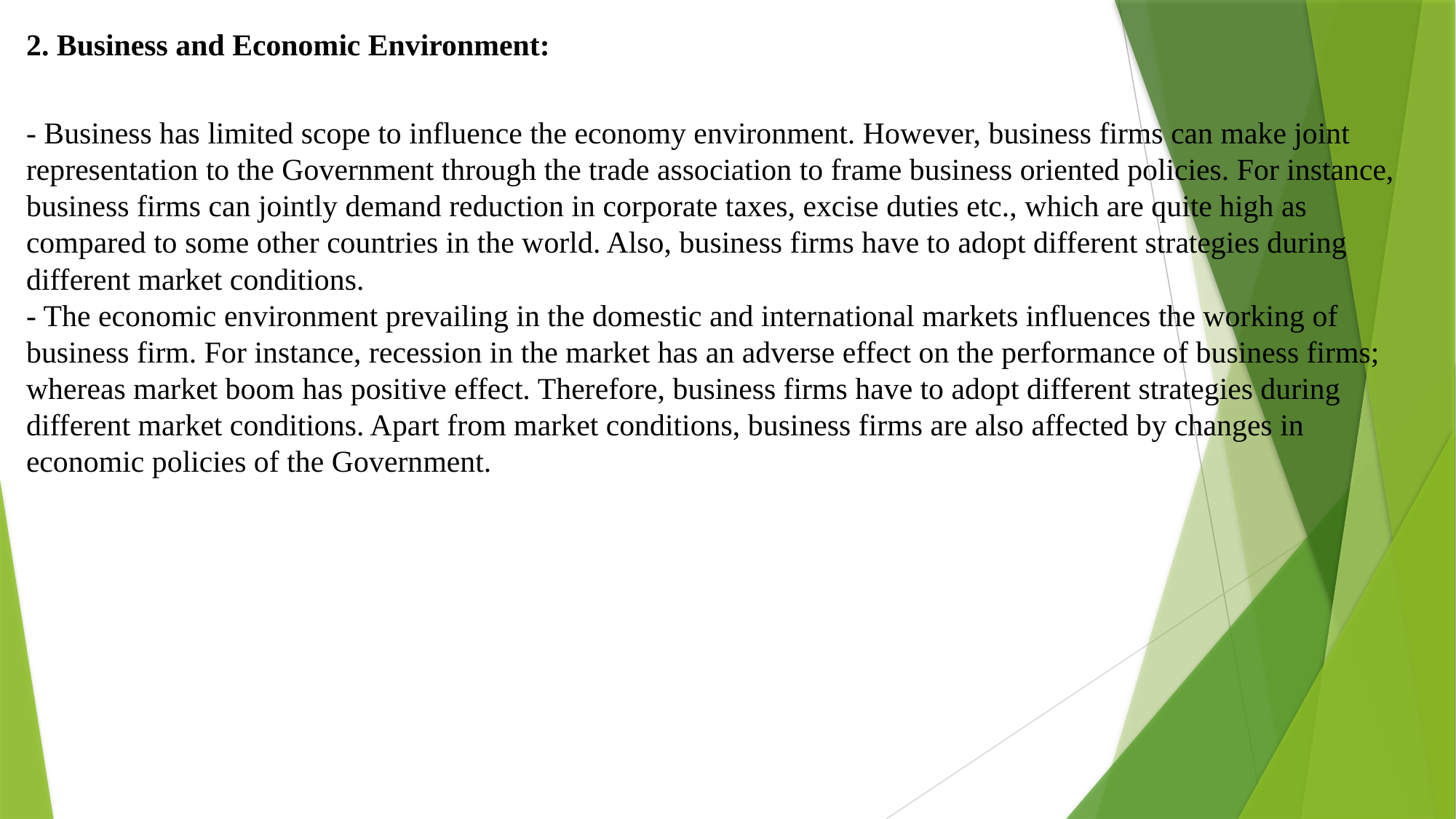

2. Business and Economic Environment:
- Business has limited scope to influence the economy environment. However, business firms can make joint representation to the Government through the trade association to frame business oriented policies. For instance, business firms can jointly demand reduction in corporate taxes, excise duties etc., which are quite high as compared to some other countries in the world. Also, business firms have to adopt different strategies during different market conditions.
- The economic environment prevailing in the domestic and international markets influences the working of business firm. For instance, recession in the market has an adverse effect on the performance of business firms; whereas market boom has positive effect. Therefore, business firms have to adopt different strategies during different market conditions. Apart from market conditions, business firms are also affected by changes in economic policies of the Government.